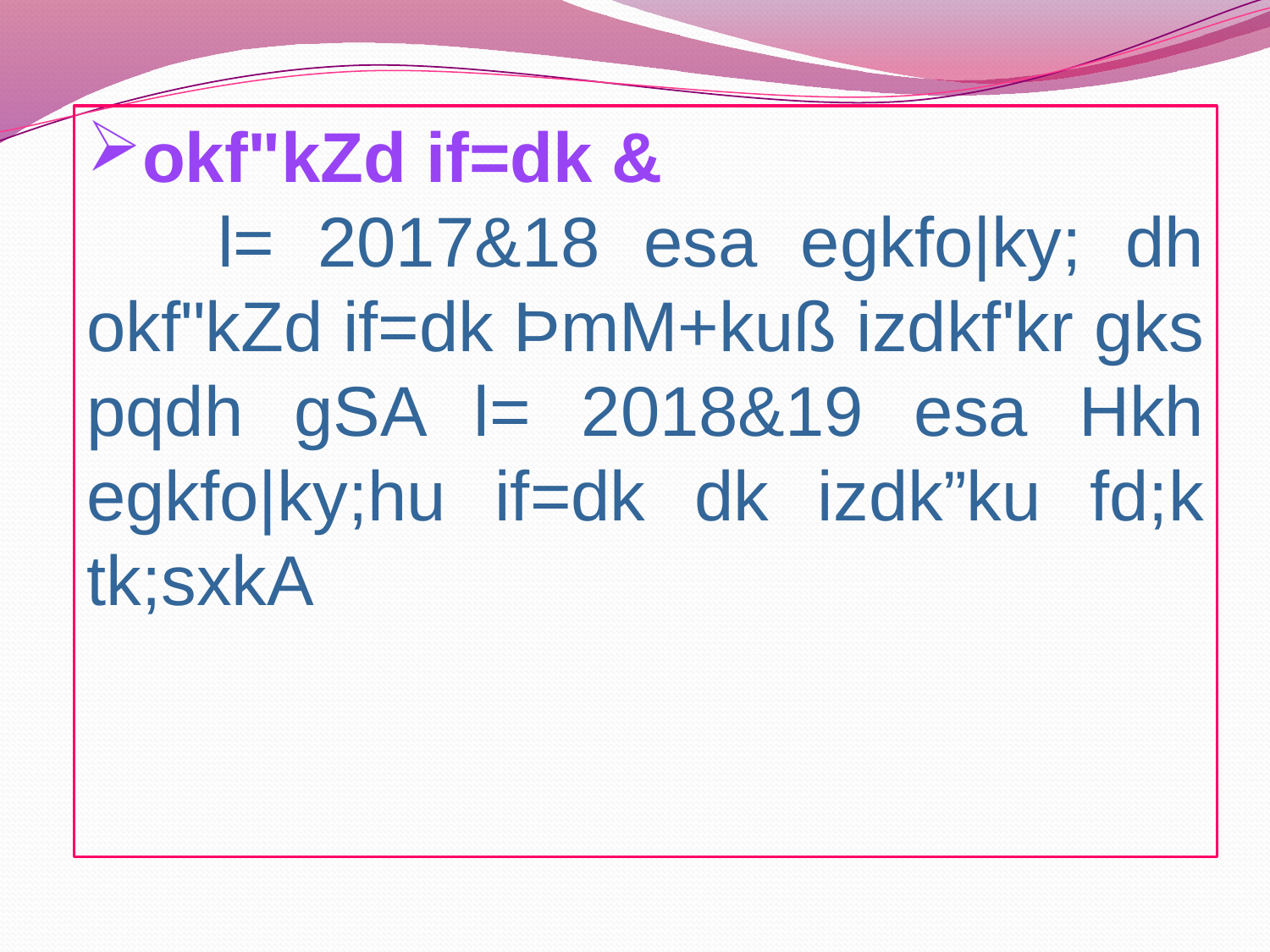

okf"kZd if=dk &
   l= 2017&18 esa egkfo|ky; dh okf"kZd if=dk ÞmM+kuß izdkf'kr gks pqdh gSA l= 2018&19 esa Hkh egkfo|ky;hu if=dk dk izdk”ku fd;k tk;sxkA